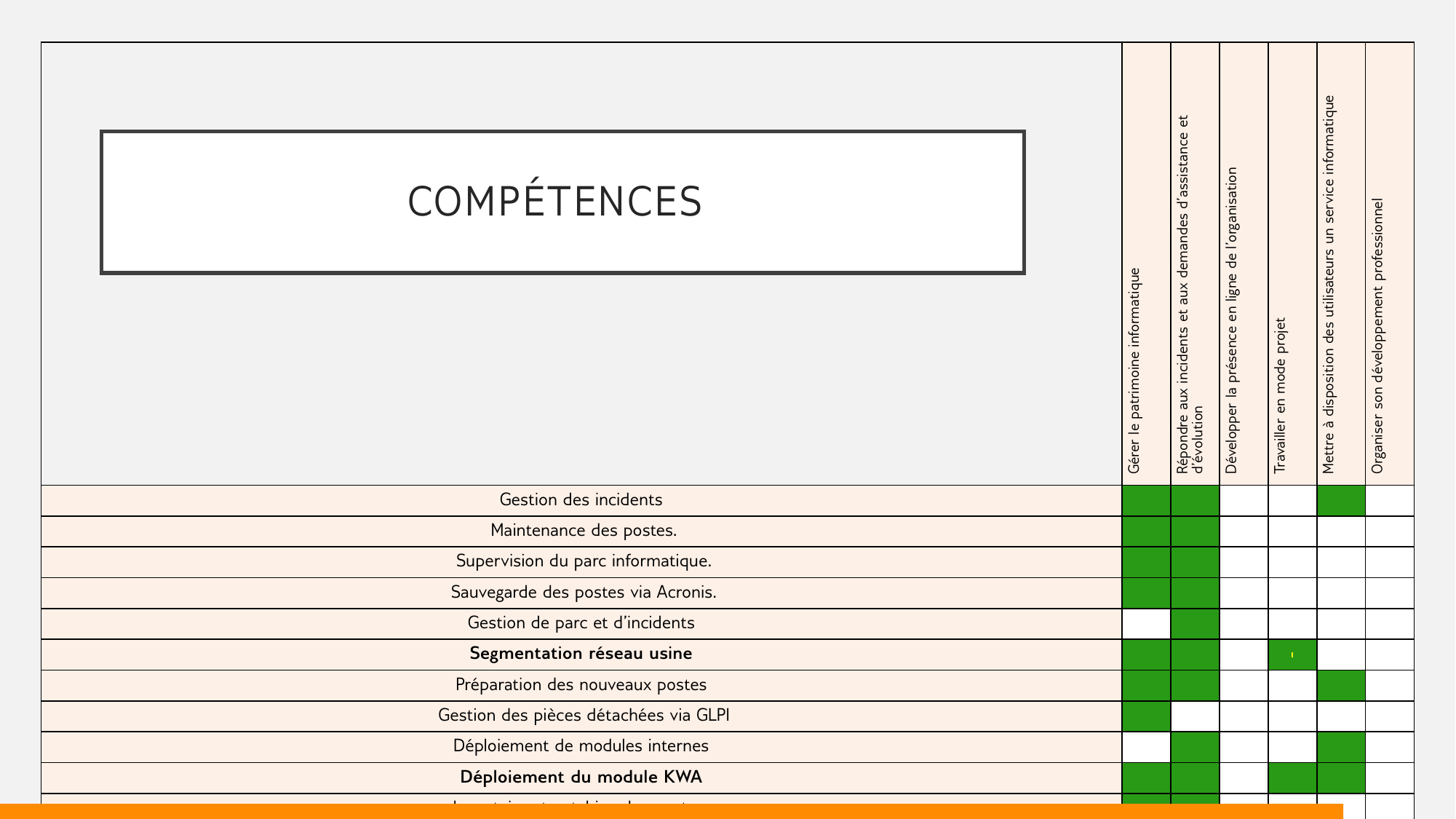

|  | Gérer le patrimoine informatique | Répondre aux incidents et aux demandes d’assistance et d’évolution | Développer la présence en ligne de l’organisation | Travailler en mode projet | Mettre à disposition des utilisateurs un service informatique | Organiser son développement professionnel |
| --- | --- | --- | --- | --- | --- | --- |
| Gestion des incidents |  |  |  |  |  |  |
| Maintenance des postes. |  |  |  |  |  |  |
| Supervision du parc informatique. |  |  |  |  |  |  |
| Sauvegarde des postes via Acronis. |  |  |  |  |  |  |
| Gestion de parc et d’incidents |  |  |  |  |  |  |
| Segmentation réseau usine |  |  |  |  |  |  |
| Préparation des nouveaux postes |  |  |  |  |  |  |
| Gestion des pièces détachées via GLPI |  |  |  |  |  |  |
| Déploiement de modules internes |  |  |  |  |  |  |
| Déploiement du module KWA |  |  |  |  |  |  |
| Inventaire et patching des postes |  |  |  |  |  |  |
| Documentation technique |  |  |  |  |  |  |
| Rédaction et publication de mon portfolio. |  |  |  |  |  |  |
# Compétences

Gérer le patrimoine informatique
Répondre aux incidents et aux demandes d’assistance et d’évolution
Développer la présence en ligne de l’organisation
Travailler en mode projet
Mettre à disposition des utilisateurs un service informatique
Organiser son développement professionnel